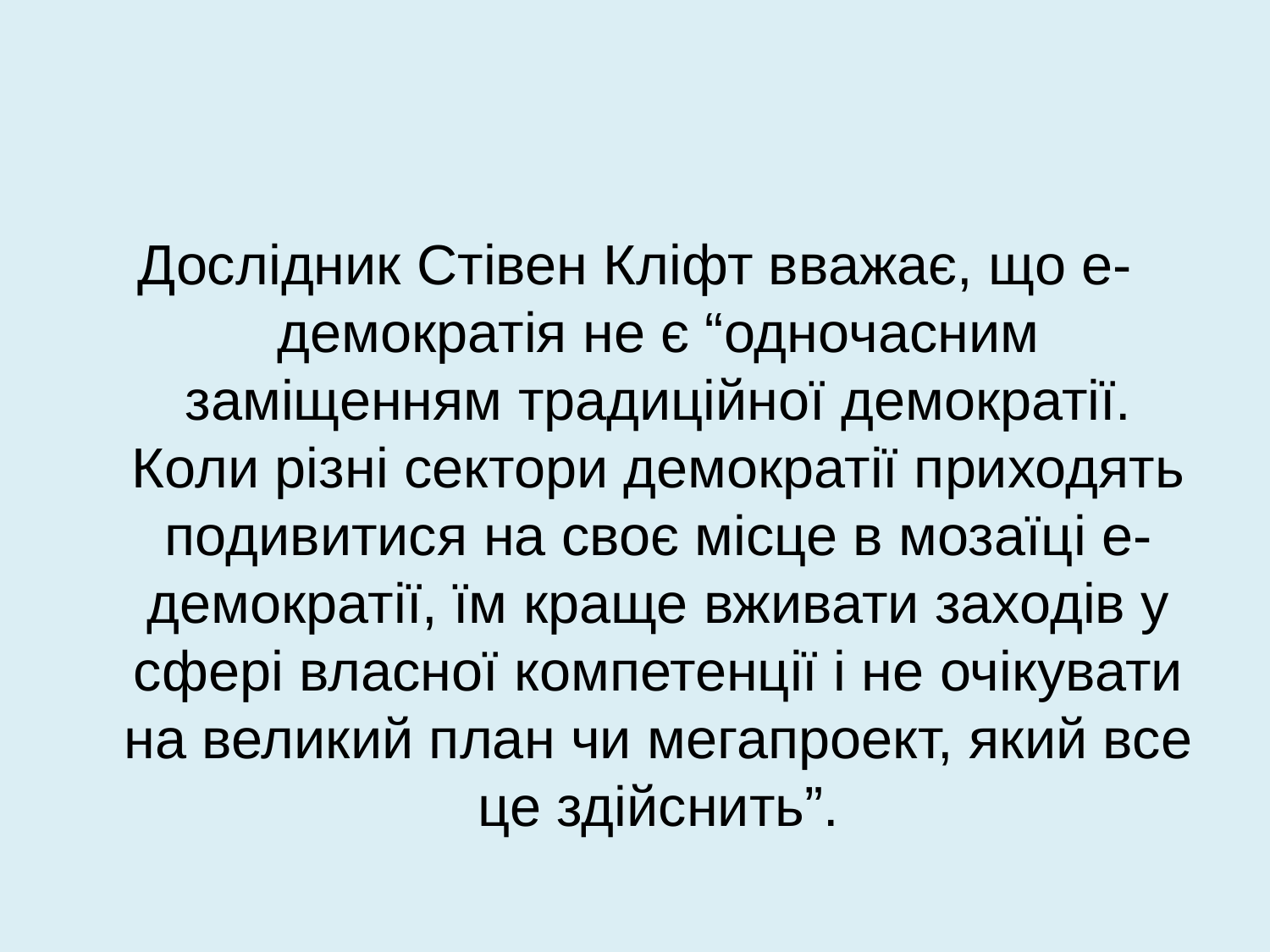

#
Дослідник Стівен Кліфт вважає, що е-демократія не є “одночасним заміщенням традиційної демократії. Коли різні сектори демократії приходять подивитися на своє місце в мозаїці е-демократії, їм краще вживати заходів у сфері власної компетенції і не очікувати на великий план чи мегапроект, який все це здійснить”.